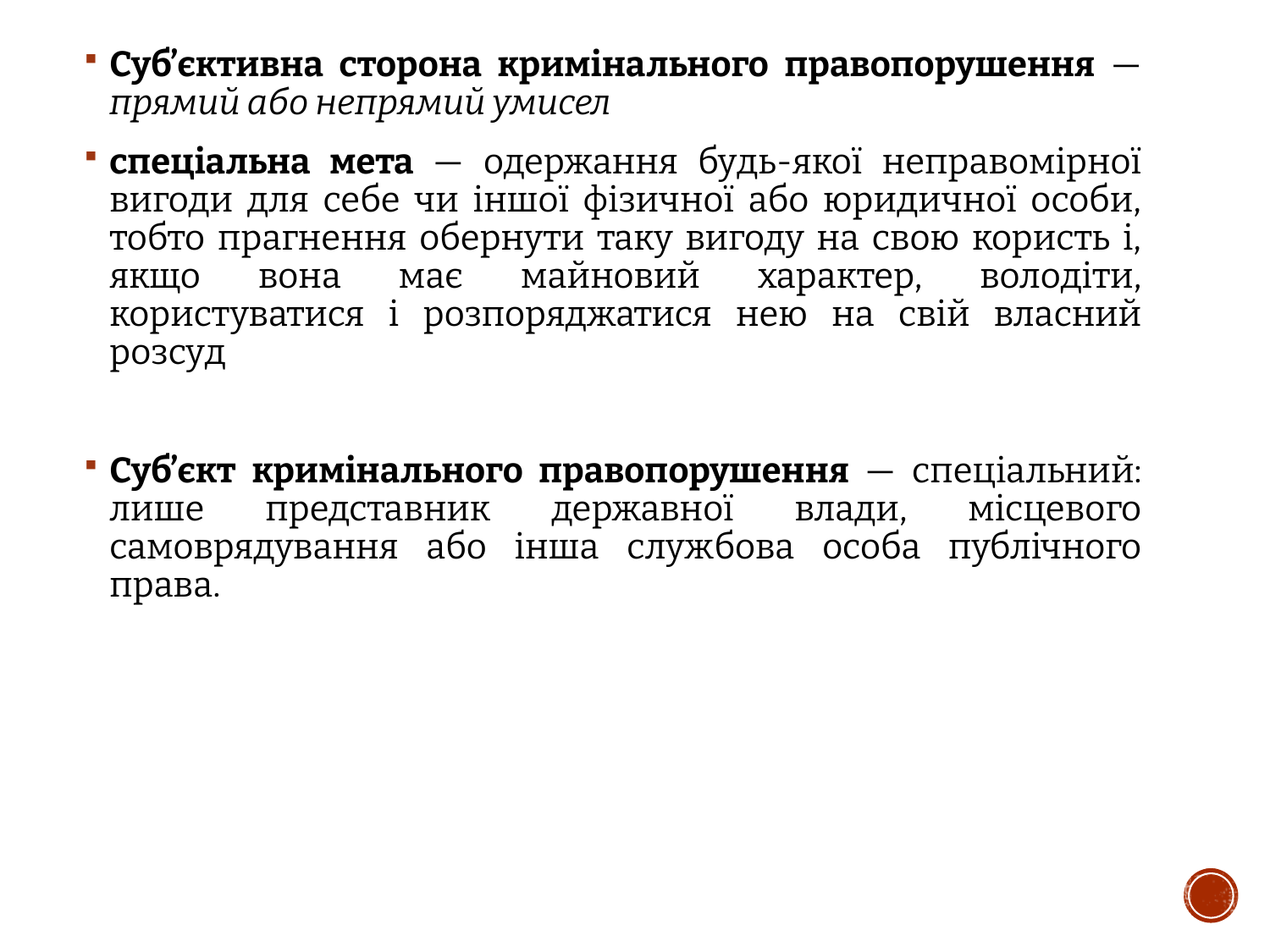

Суб’єктивна сторона кримінального правопорушення — прямий або непрямий умисел
спеціальна мета — одержання будь-якої неправомірної вигоди для себе чи іншої фізичної або юридичної особи, тобто прагнення обернути таку вигоду на свою користь і, якщо вона має майновий характер, володіти, користуватися і розпоряджатися нею на свій власний розсуд

Суб’єкт кримінального правопорушення — спеціальний: лише представник державної влади, місцевого самоврядування або інша службова особа публічного права.